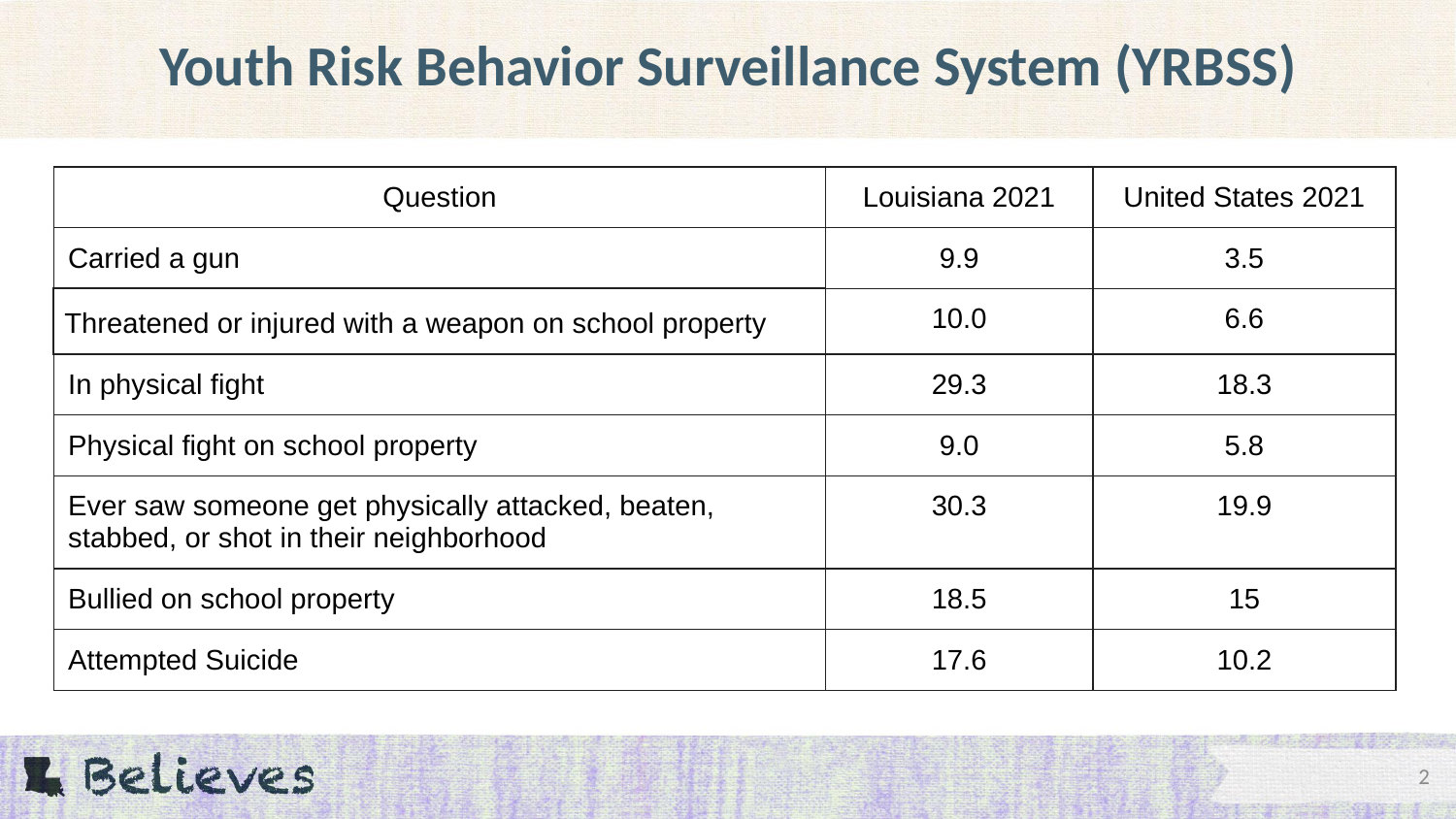

# Youth Risk Behavior Surveillance System (YRBSS)
| Question | Louisiana 2021 | United States 2021 |
| --- | --- | --- |
| Carried a gun | 9.9 | 3.5 |
| Threatened or injured with a weapon on school property | 10.0 | 6.6 |
| In physical fight | 29.3 | 18.3 |
| Physical fight on school property | 9.0 | 5.8 |
| Ever saw someone get physically attacked, beaten, stabbed, or shot in their neighborhood | 30.3 | 19.9 |
| Bullied on school property | 18.5 | 15 |
| Attempted Suicide | 17.6 | 10.2 |